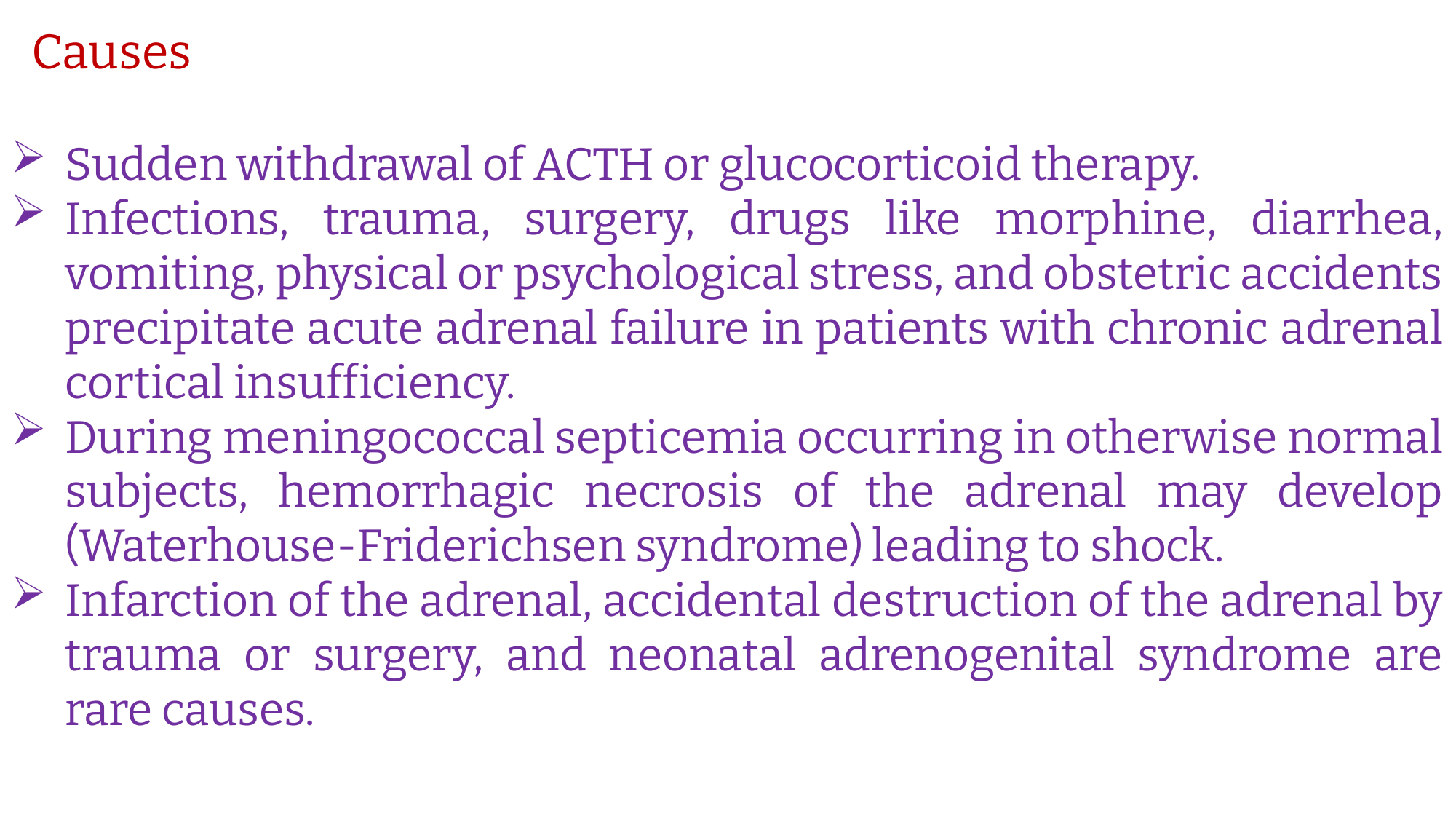

Causes
Sudden withdrawal of ACTH or glucocorticoid therapy.
Infections, trauma, surgery, drugs like morphine, diarrhea, vomiting, physical or psychological stress, and obstetric accidents precipitate acute adrenal failure in patients with chronic adrenal cortical insufficiency.
During meningococcal septicemia occurring in otherwise normal subjects, hemorrhagic necrosis of the adrenal may develop (Waterhouse-Friderichsen syndrome) leading to shock.
Infarction of the adrenal, accidental destruction of the adrenal by trauma or surgery, and neonatal adrenogenital syndrome are rare causes.